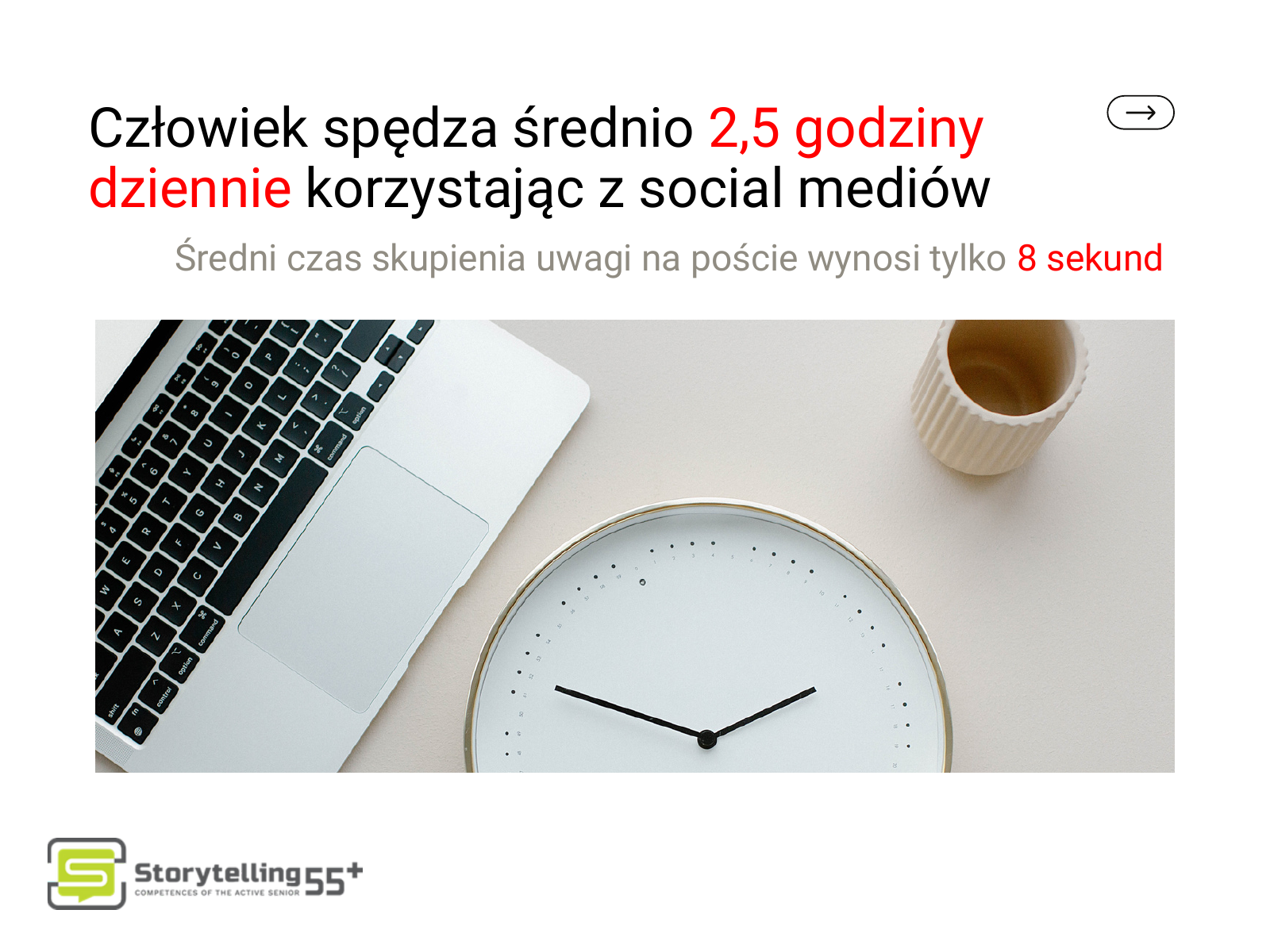

Człowiek spędza średnio 2,5 godziny dziennie korzystając z social mediów
Średni czas skupienia uwagi na poście wynosi tylko 8 sekund